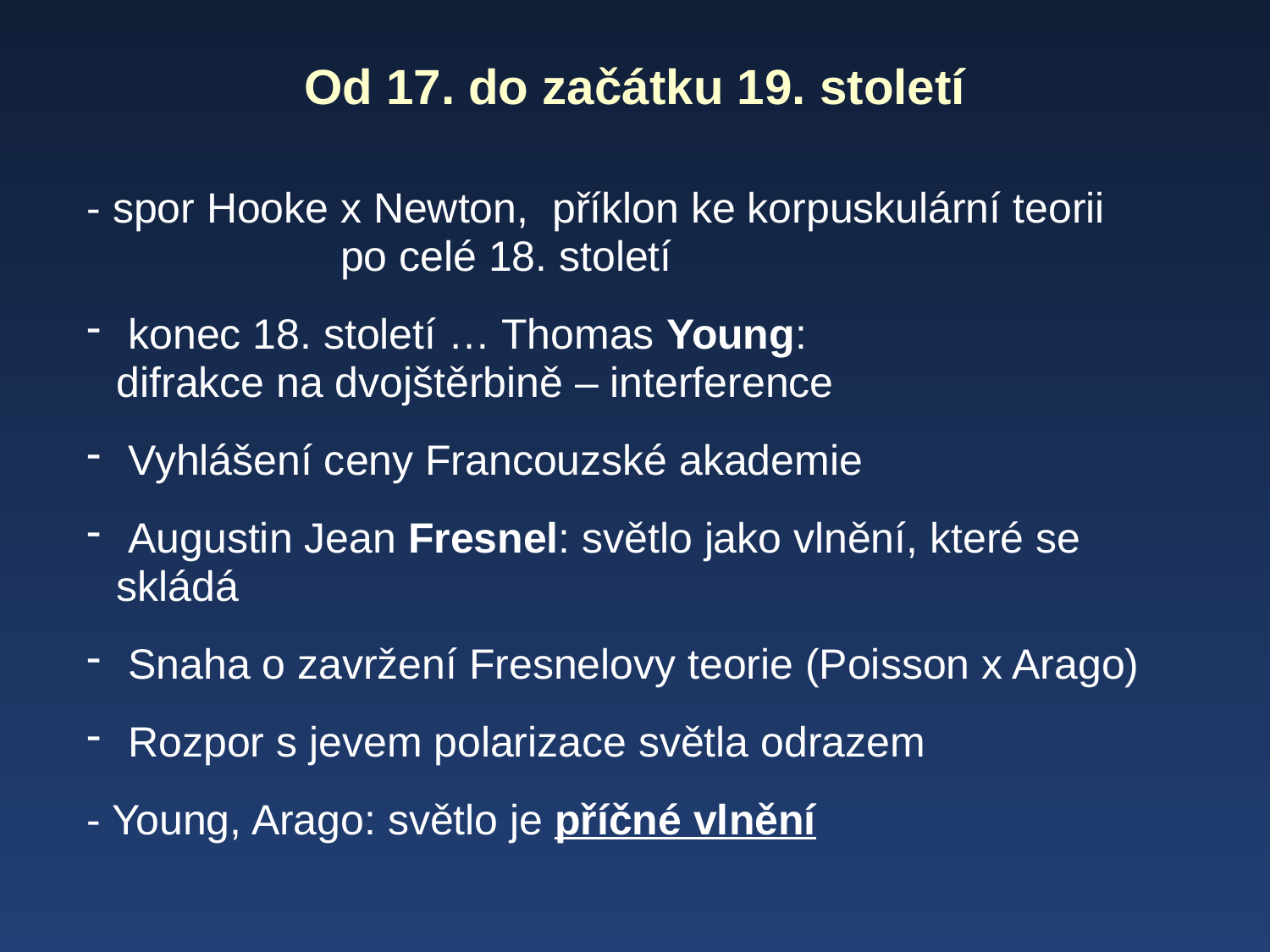

Od 17. do začátku 19. století
- spor Hooke x Newton,  příklon ke korpuskulární teorii                            	po celé 18. století
 konec 18. století … Thomas Young: 			difrakce na dvojštěrbině – interference
 Vyhlášení ceny Francouzské akademie
 Augustin Jean Fresnel: světlo jako vlnění, které se skládá
 Snaha o zavržení Fresnelovy teorie (Poisson x Arago)
 Rozpor s jevem polarizace světla odrazem
- Young, Arago: světlo je příčné vlnění